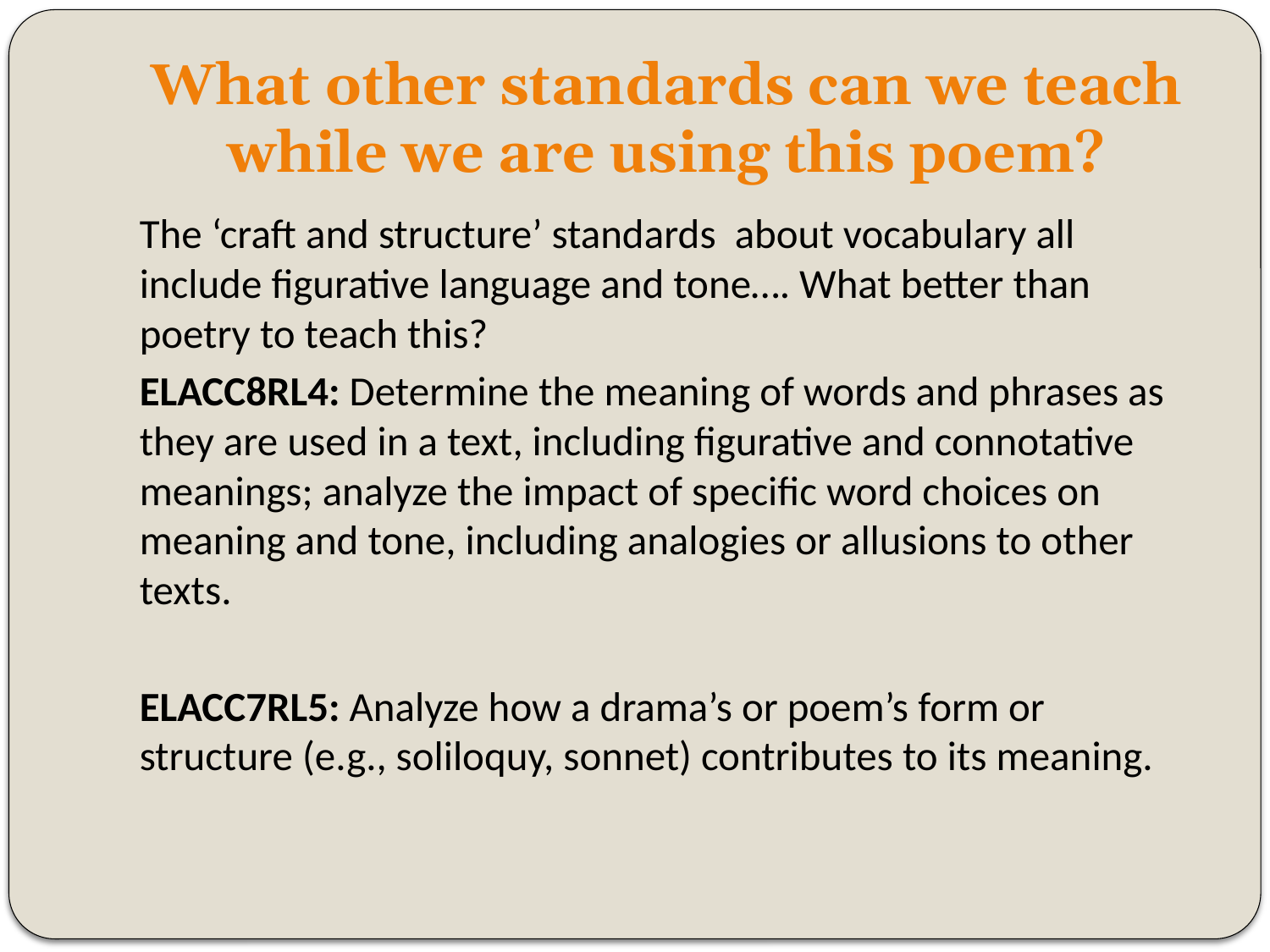

# What other standards can we teach while we are using this poem?
The ‘craft and structure’ standards  about vocabulary all include figurative language and tone…. What better than poetry to teach this?
ELACC8RL4: Determine the meaning of words and phrases as they are used in a text, including figurative and connotative meanings; analyze the impact of specific word choices on meaning and tone, including analogies or allusions to other texts.

ELACC7RL5: Analyze how a drama’s or poem’s form or structure (e.g., soliloquy, sonnet) contributes to its meaning.